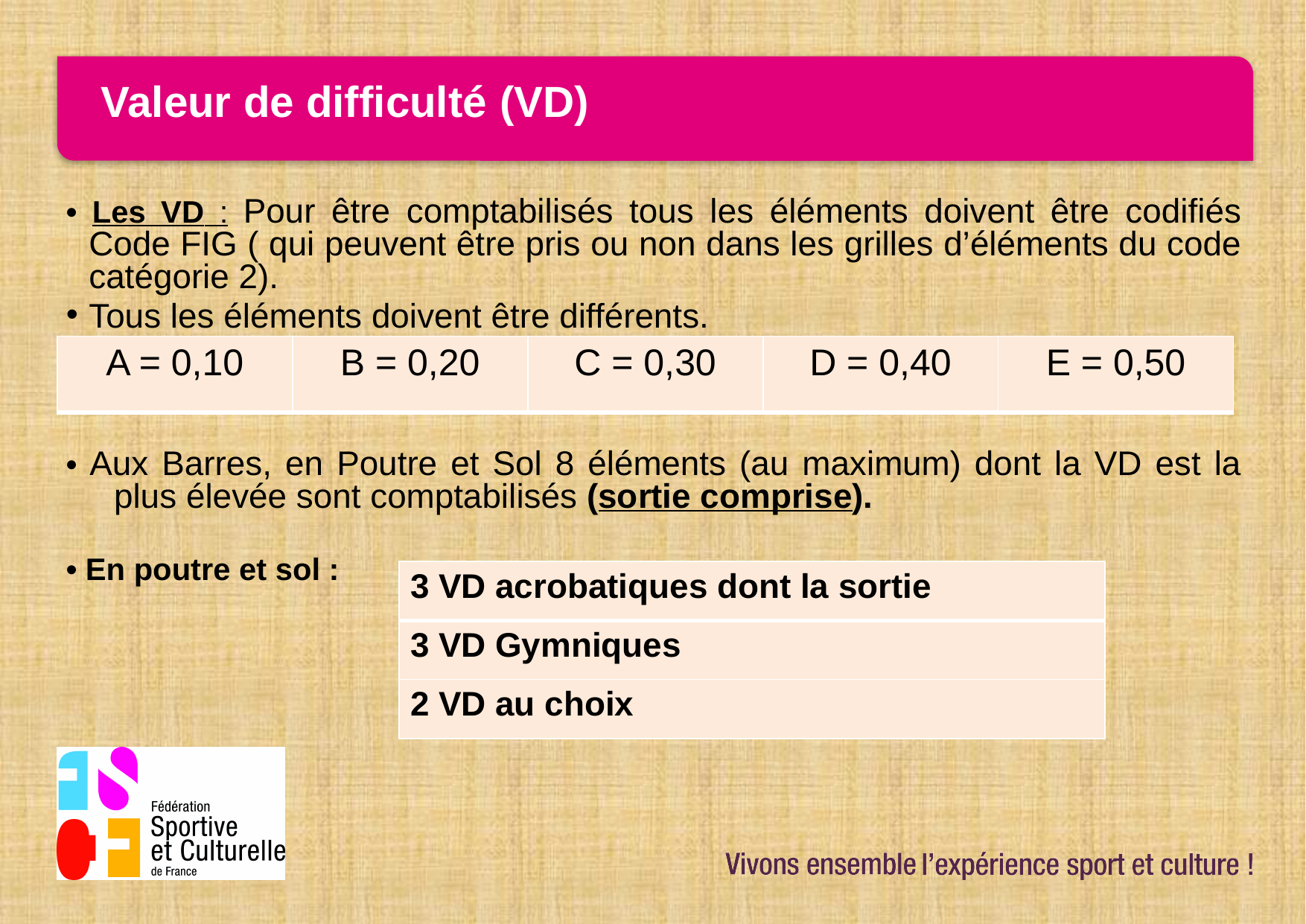

# Valeur de difficulté (VD)
• Les VD : Pour être comptabilisés tous les éléments doivent être codifiés Code FIG ( qui peuvent être pris ou non dans les grilles d’éléments du code catégorie 2).
Tous les éléments doivent être différents.

• Aux Barres, en Poutre et Sol 8 éléments (au maximum) dont la VD est la plus élevée sont comptabilisés (sortie comprise).

• En poutre et sol :
| A = 0,10 | B = 0,20 | C = 0,30 | D = 0,40 | E = 0,50 |
| --- | --- | --- | --- | --- |
| 3 VD acrobatiques dont la sortie |
| --- |
| 3 VD Gymniques |
| 2 VD au choix |